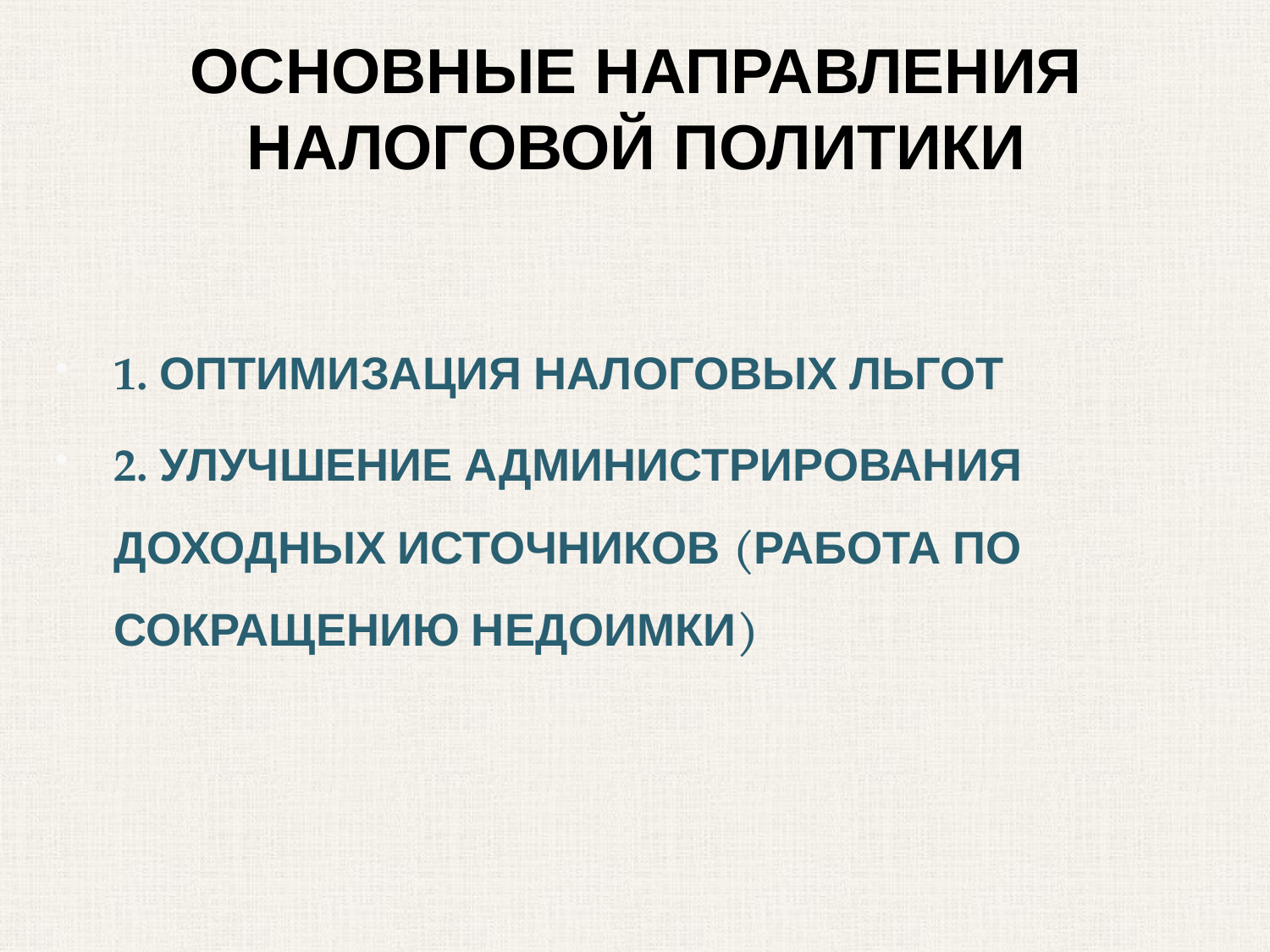

# ОСНОВНЫЕ НАПРАВЛЕНИЯ НАЛОГОВОЙ ПОЛИТИКИ

1. ОПТИМИЗАЦИЯ НАЛОГОВЫХ ЛЬГОТ
2. УЛУЧШЕНИЕ АДМИНИСТРИРОВАНИЯ ДОХОДНЫХ ИСТОЧНИКОВ (РАБОТА ПО СОКРАЩЕНИЮ НЕДОИМКИ)